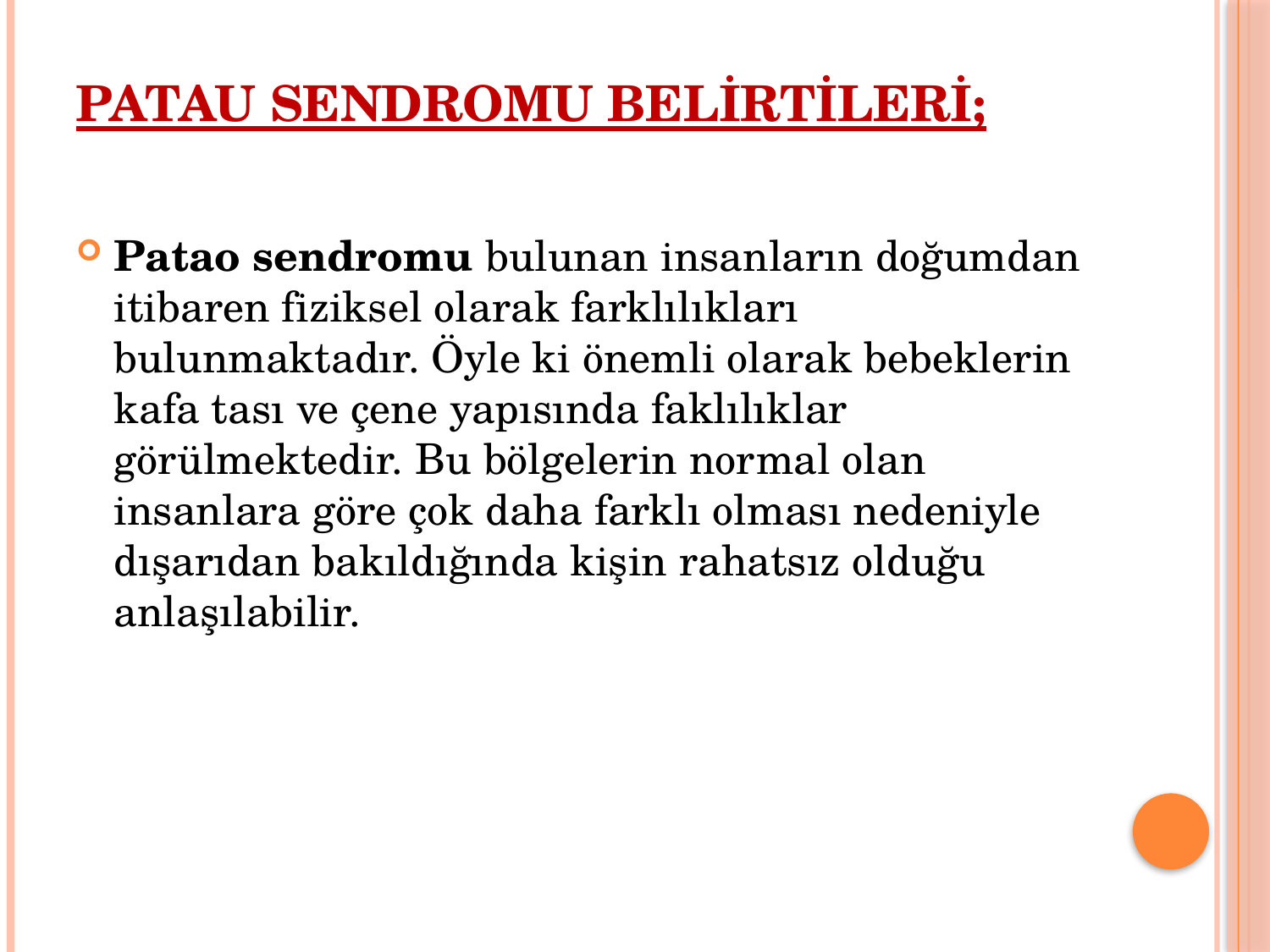

# Patau sendromu belirtileri;
Patao sendromu bulunan insanların doğumdan itibaren fiziksel olarak farklılıkları bulunmaktadır. Öyle ki önemli olarak bebeklerin kafa tası ve çene yapısında faklılıklar görülmektedir. Bu bölgelerin normal olan insanlara göre çok daha farklı olması nedeniyle dışarıdan bakıldığında kişin rahatsız olduğu anlaşılabilir.